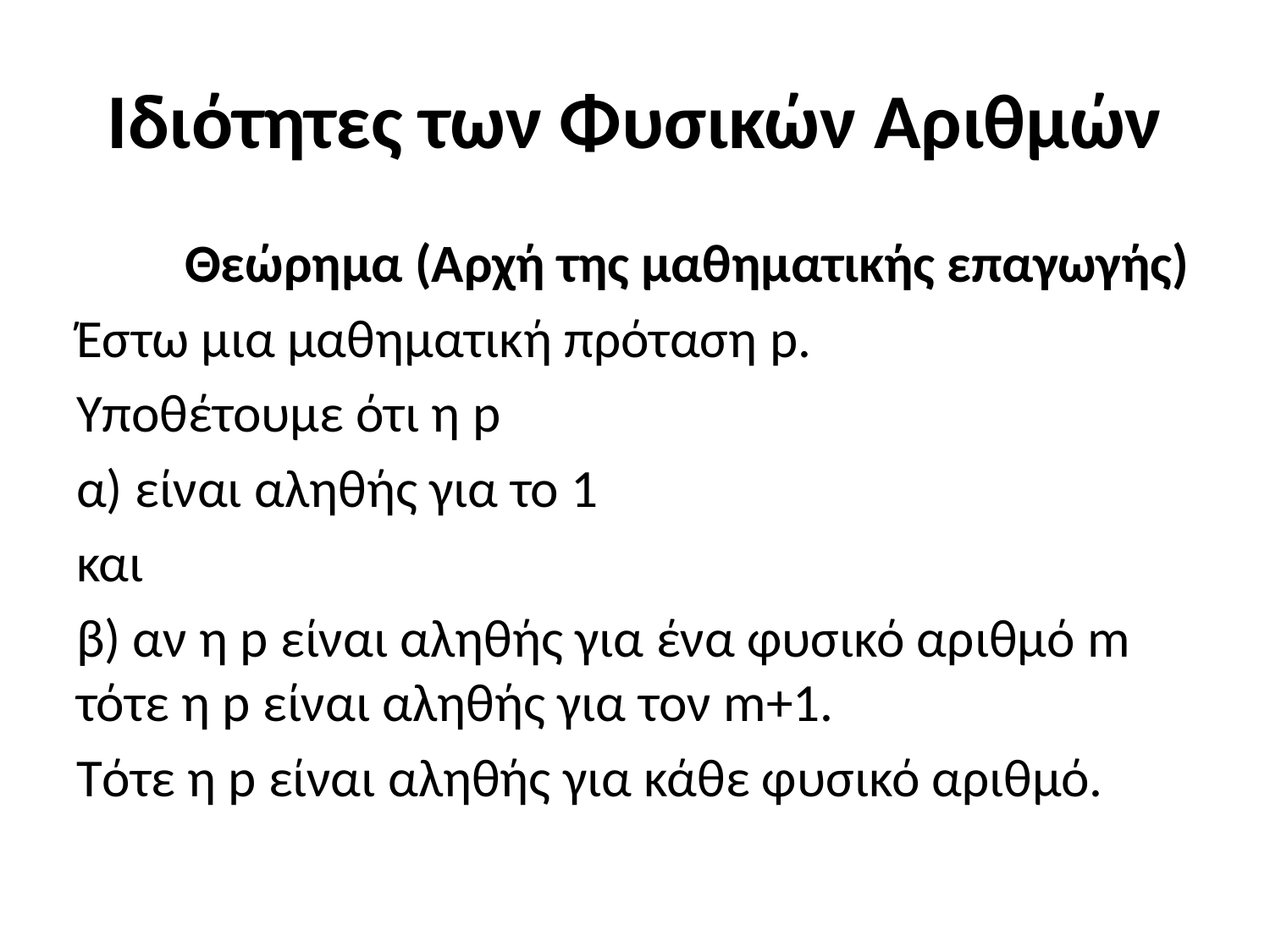

# Ιδιότητες των Φυσικών Αριθμών
         Θεώρημα (Αρχή της μαθηματικής επαγωγής)
Έστω μια μαθηματική πρόταση p.
Υποθέτουμε ότι η p
α) είναι αληθής για το 1
και
β) αν η p είναι αληθής για ένα φυσικό αριθμό m τότε η p είναι αληθής για τον m+1.
Tότε η p είναι αληθής για κάθε φυσικό αριθμό.